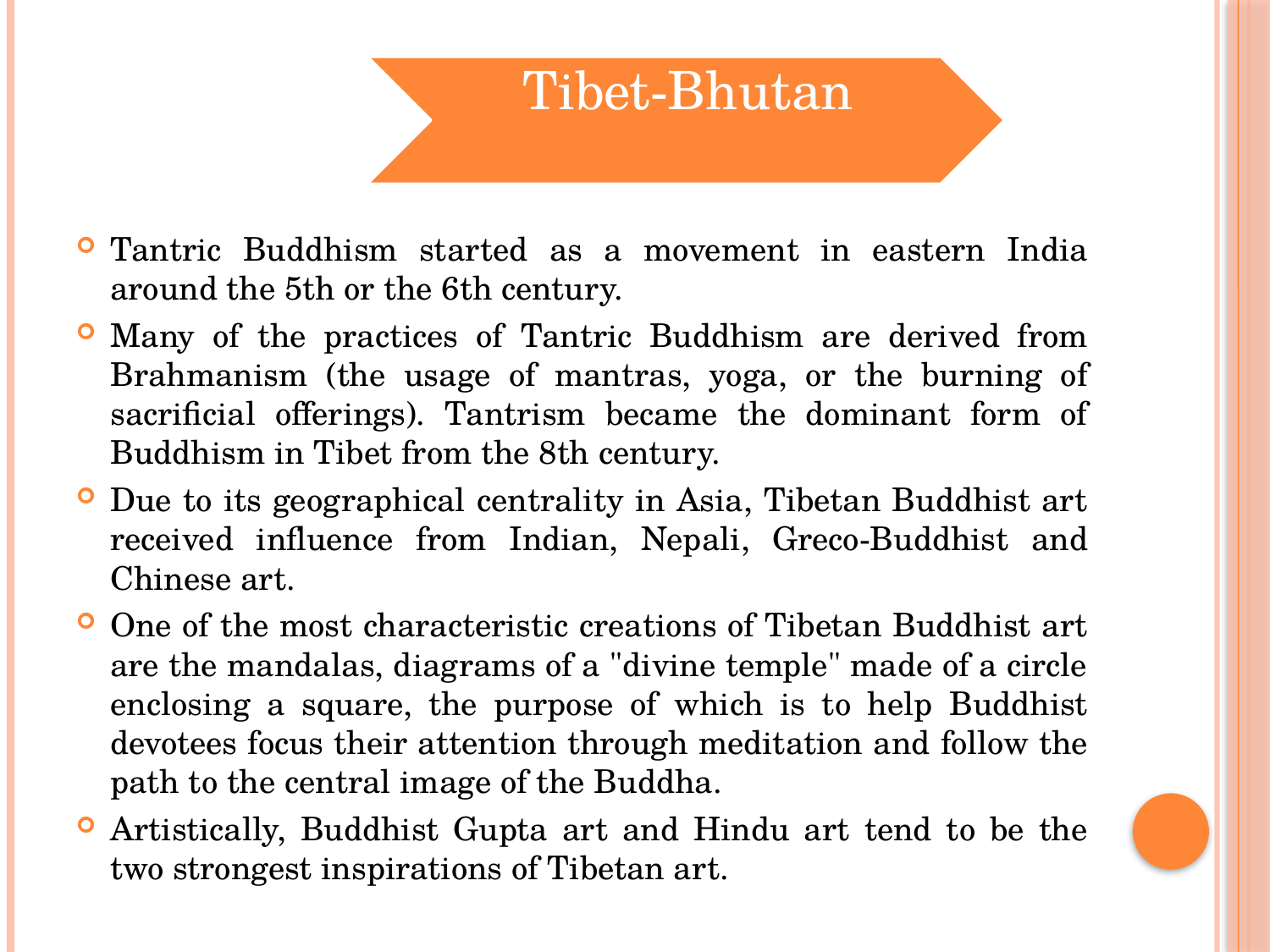

Tibet-Bhutan

Tantric Buddhism started as a movement in eastern India around the 5th or the 6th century.
Many of the practices of Tantric Buddhism are derived from Brahmanism (the usage of mantras, yoga, or the burning of sacrificial offerings). Tantrism became the dominant form of Buddhism in Tibet from the 8th century.
Due to its geographical centrality in Asia, Tibetan Buddhist art received influence from Indian, Nepali, Greco-Buddhist and Chinese art.
One of the most characteristic creations of Tibetan Buddhist art are the mandalas, diagrams of a "divine temple" made of a circle enclosing a square, the purpose of which is to help Buddhist devotees focus their attention through meditation and follow the path to the central image of the Buddha.
Artistically, Buddhist Gupta art and Hindu art tend to be the two strongest inspirations of Tibetan art.